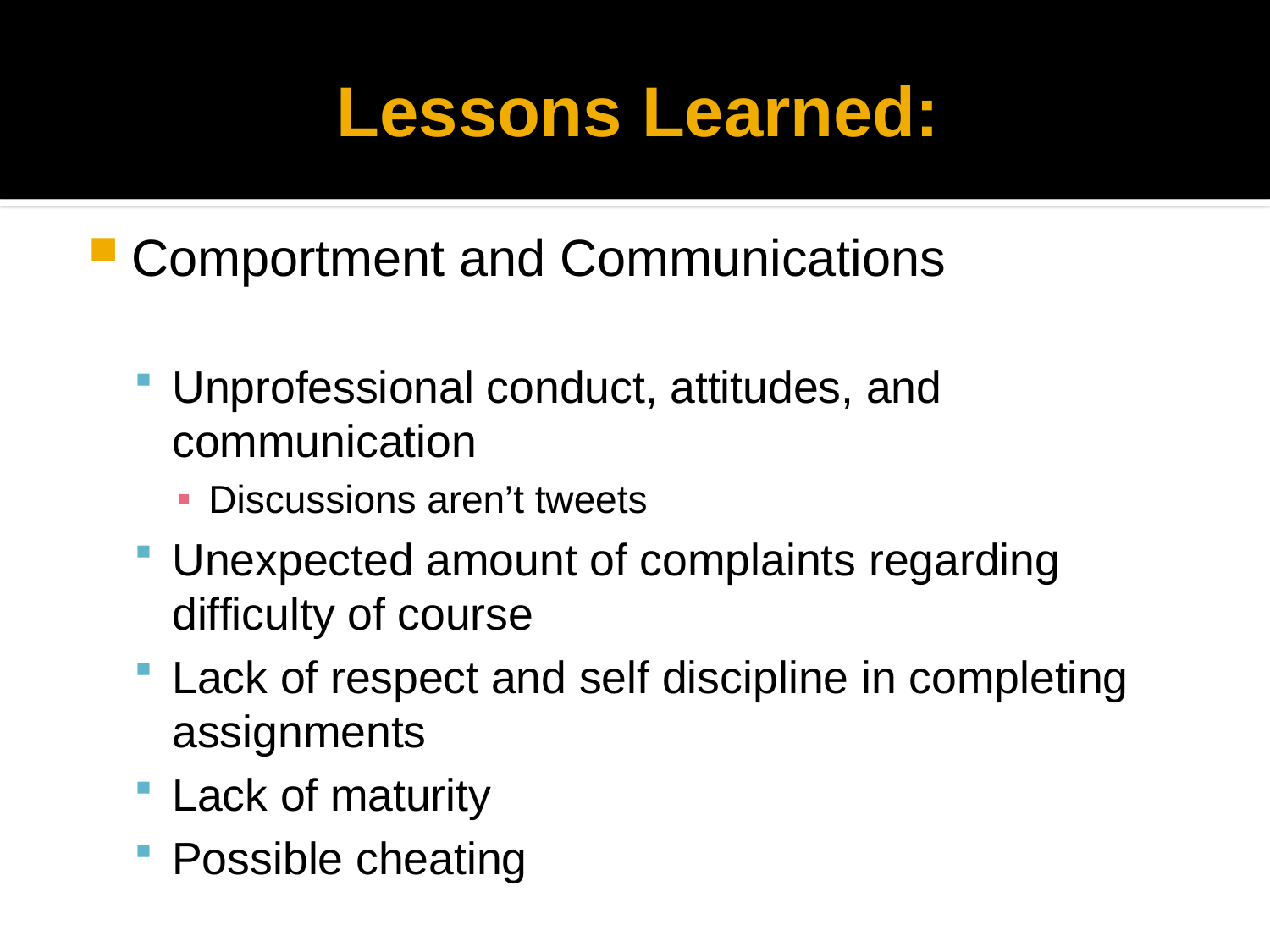

# Lessons Learned:
Comportment and Communications

Unprofessional conduct, attitudes, and communication
Discussions aren’t tweets
Unexpected amount of complaints regarding difficulty of course
Lack of respect and self discipline in completing assignments
Lack of maturity
Possible cheating